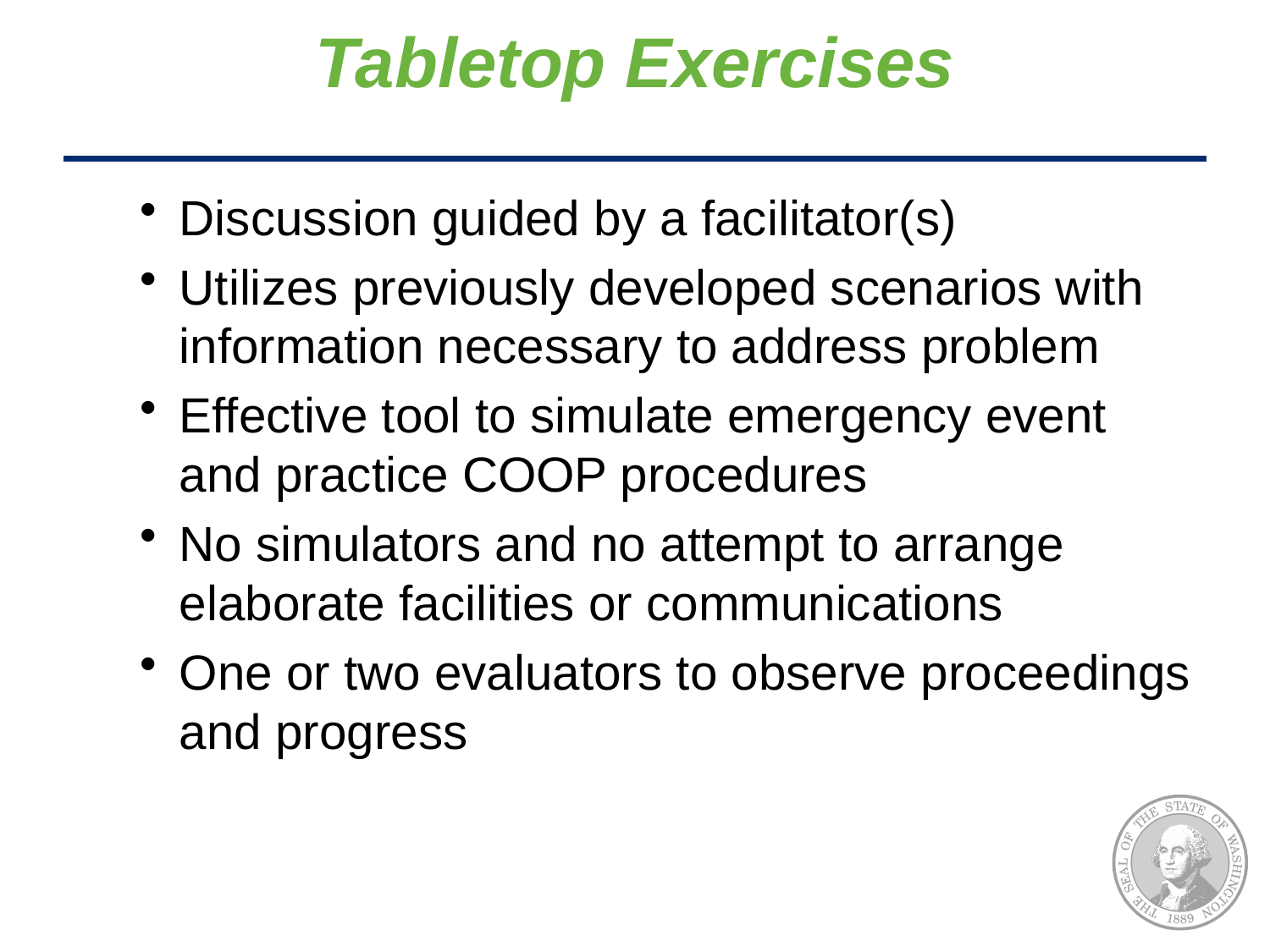

# Tabletop Exercises
Discussion guided by a facilitator(s)
Utilizes previously developed scenarios with information necessary to address problem
Effective tool to simulate emergency event and practice COOP procedures
No simulators and no attempt to arrange elaborate facilities or communications
One or two evaluators to observe proceedings and progress